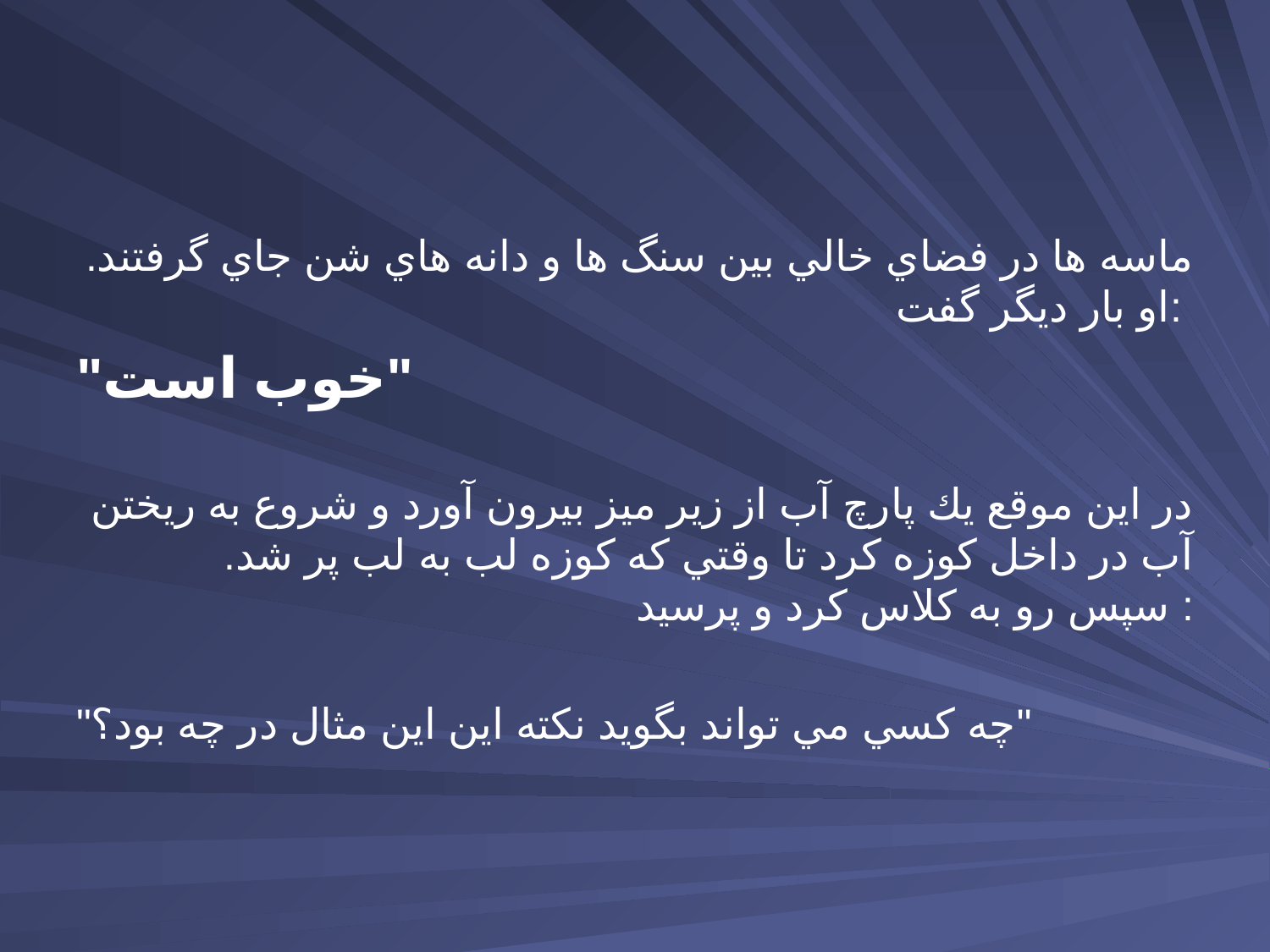

ماسه ها در فضاي خالي بين سنگ ها و دانه هاي شن جاي گرفتند. او بار ديگر گفت:
"خوب است"

در اين موقع يك پارچ آب از زير ميز بيرون آورد و شروع به ريختن آب در داخل كوزه كرد تا وقتي كه كوزه لب به لب پر شد. سپس رو به كلاس كرد و پرسيد :

"چه كسي مي تواند بگويد نكته اين اين مثال در چه بود؟"